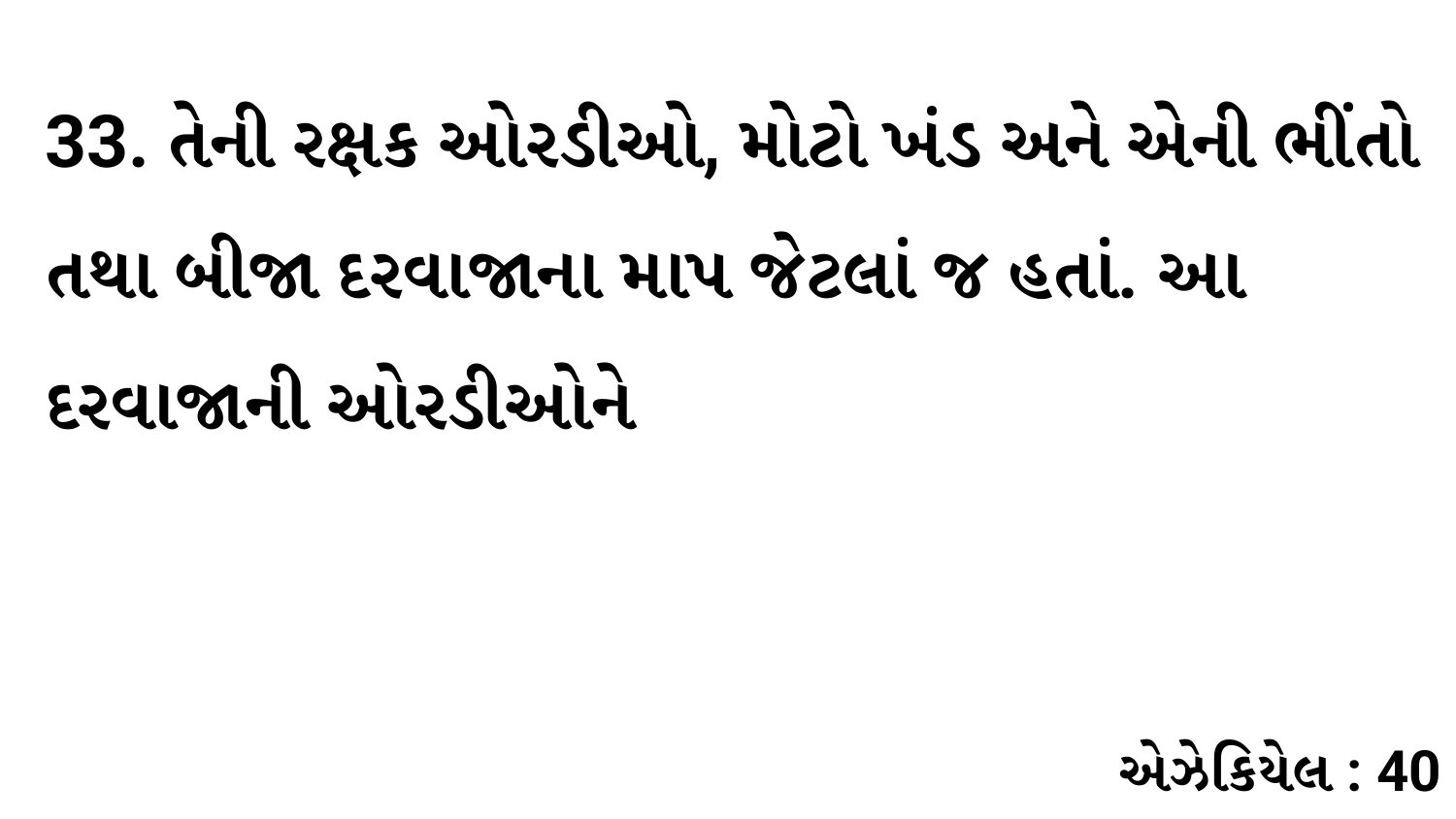

33. તેની રક્ષક ઓરડીઓ, મોટો ખંડ અને એની ભીંતો તથા બીજા દરવાજાના માપ જેટલાં જ હતાં. આ દરવાજાની ઓરડીઓને
એઝેકિયેલ : 40